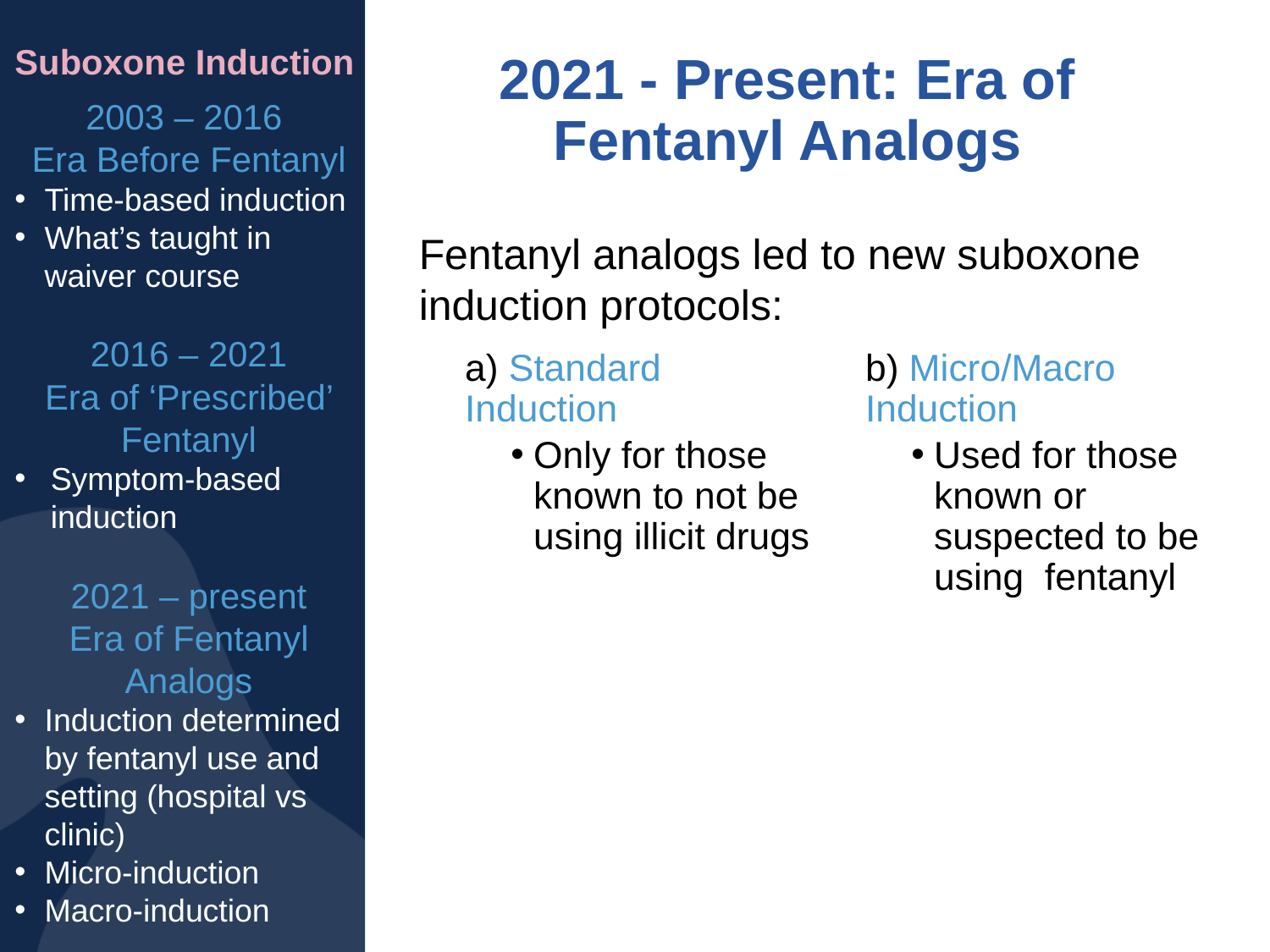

Suboxone Induction
# 2021 - Present: Era of Fentanyl Analogs
2003 – 2016
Era Before Fentanyl
Time-based induction
What’s taught in waiver course

2016 – 2021
Era of ‘Prescribed’ Fentanyl
Symptom-based induction

2021 – present
Era of Fentanyl Analogs
Induction determined by fentanyl use and setting (hospital vs clinic)
Micro-induction
Macro-induction
Fentanyl analogs led to new suboxone induction protocols:
a) Standard Induction
Only for those known to not be using illicit drugs

b) Micro/Macro Induction
Used for those known or suspected to be using  fentanyl